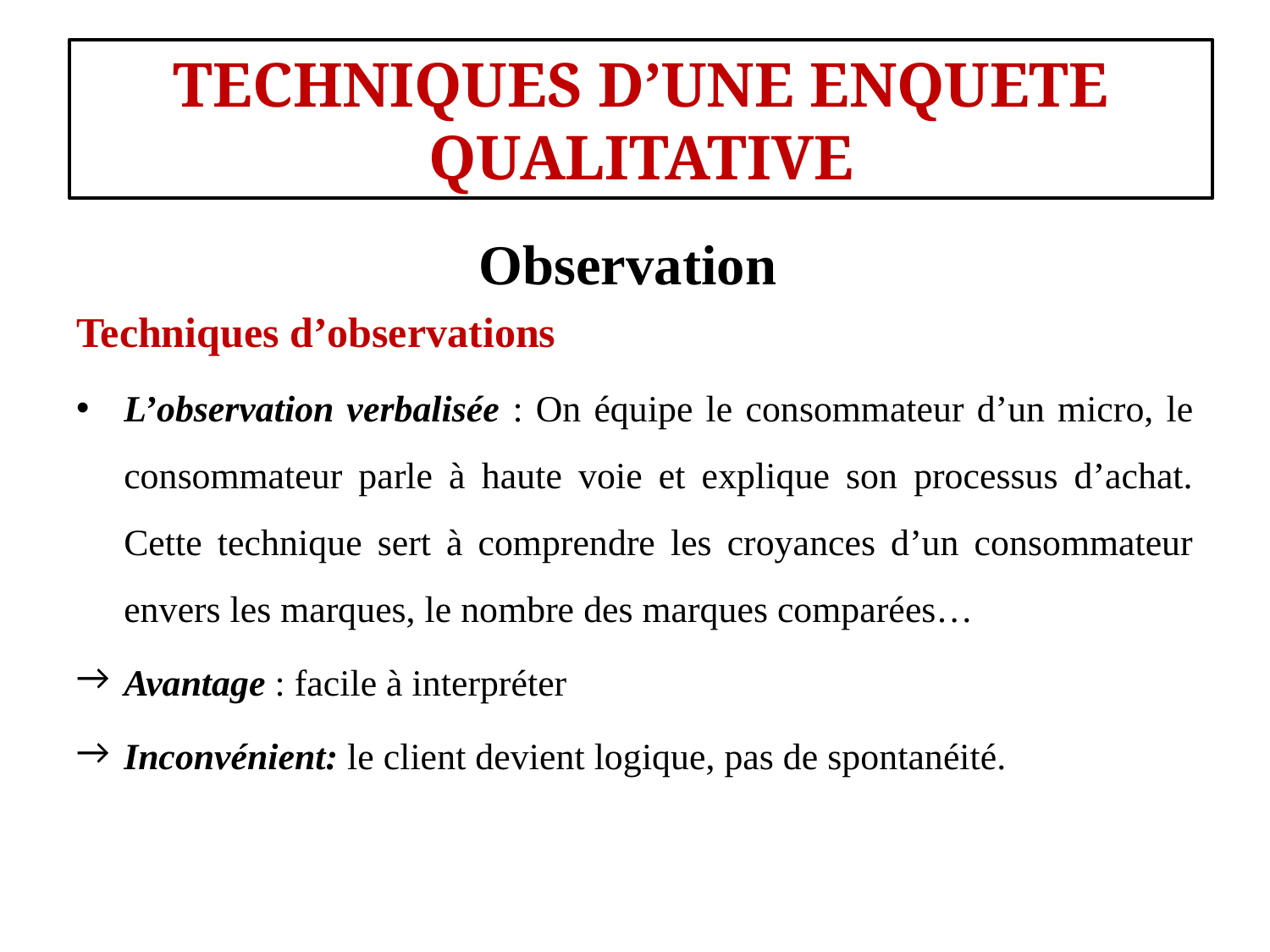

#
TECHNIQUES D’UNE ENQUETE QUALITATIVE
Observation
Techniques d’observations
L’observation verbalisée : On équipe le consommateur d’un micro, le consommateur parle à haute voie et explique son processus d’achat. Cette technique sert à comprendre les croyances d’un consommateur envers les marques, le nombre des marques comparées…
Avantage : facile à interpréter
Inconvénient: le client devient logique, pas de spontanéité.